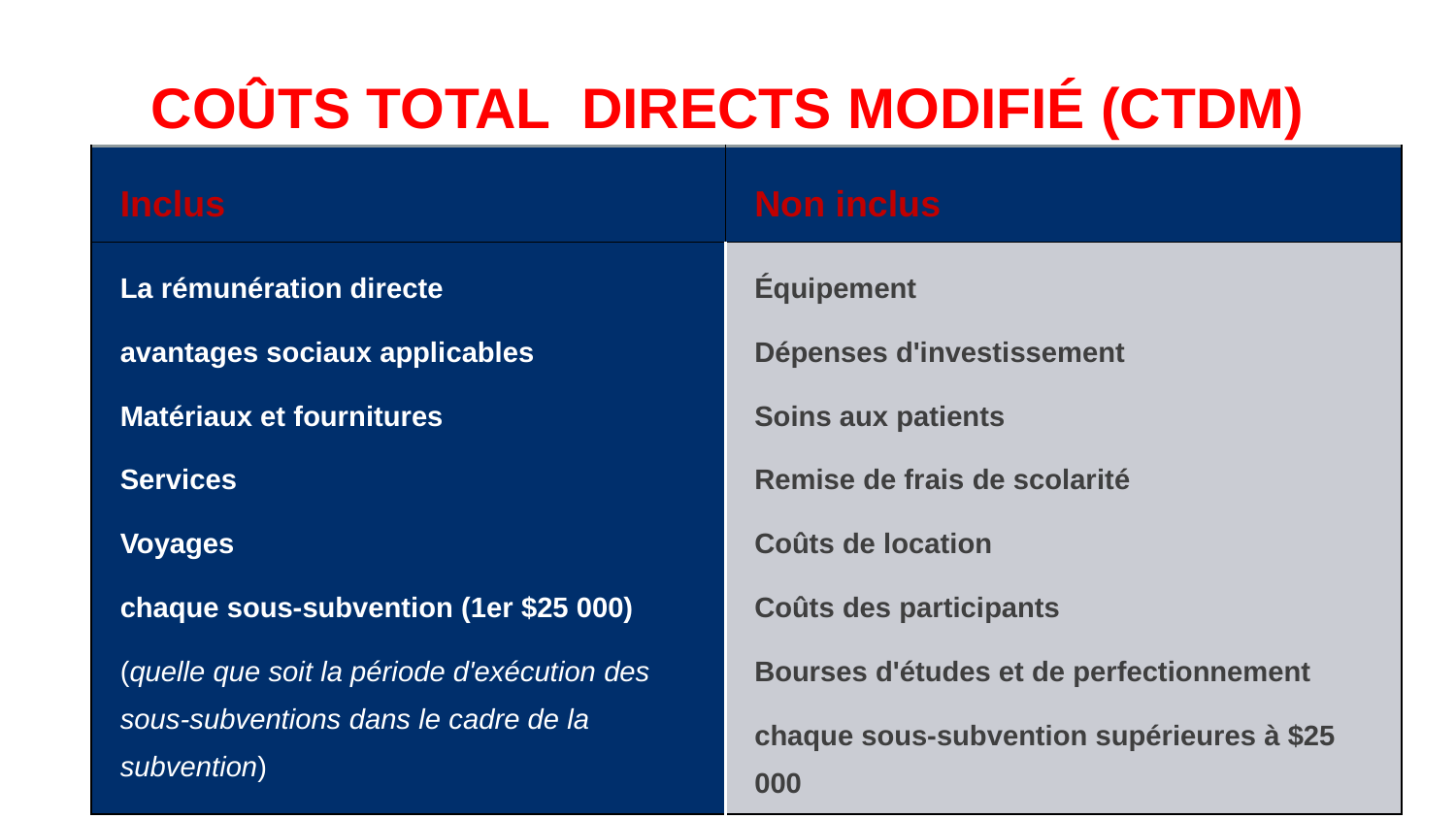

COÛTS TOTAL  DIRECTS MODIFIÉ (CTDM)
| Inclus | Non inclus |
| --- | --- |
| La rémunération directe avantages sociaux applicables Matériaux et fournitures Services Voyages chaque sous-subvention (1er $25 000) (quelle que soit la période d'exécution des sous-subventions dans le cadre de la subvention) | Équipement Dépenses d'investissement Soins aux patients Remise de frais de scolarité Coûts de location Coûts des participants Bourses d'études et de perfectionnement chaque sous-subvention supérieures à $25 000 |